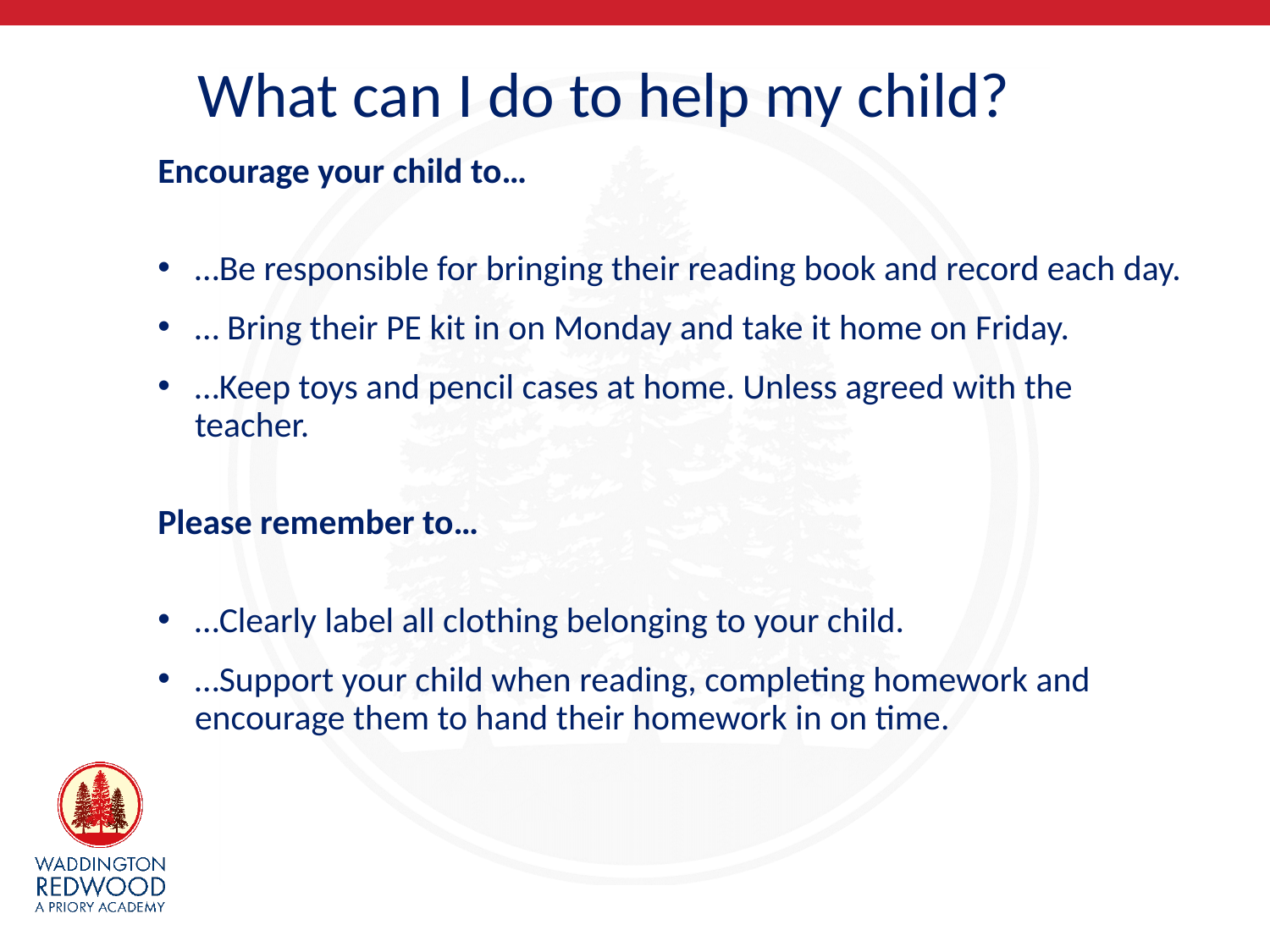

# What can I do to help my child?
Encourage your child to…

…Be responsible for bringing their reading book and record each day.
… Bring their PE kit in on Monday and take it home on Friday.
…Keep toys and pencil cases at home. Unless agreed with the teacher.

Please remember to…

…Clearly label all clothing belonging to your child.
…Support your child when reading, completing homework and encourage them to hand their homework in on time.